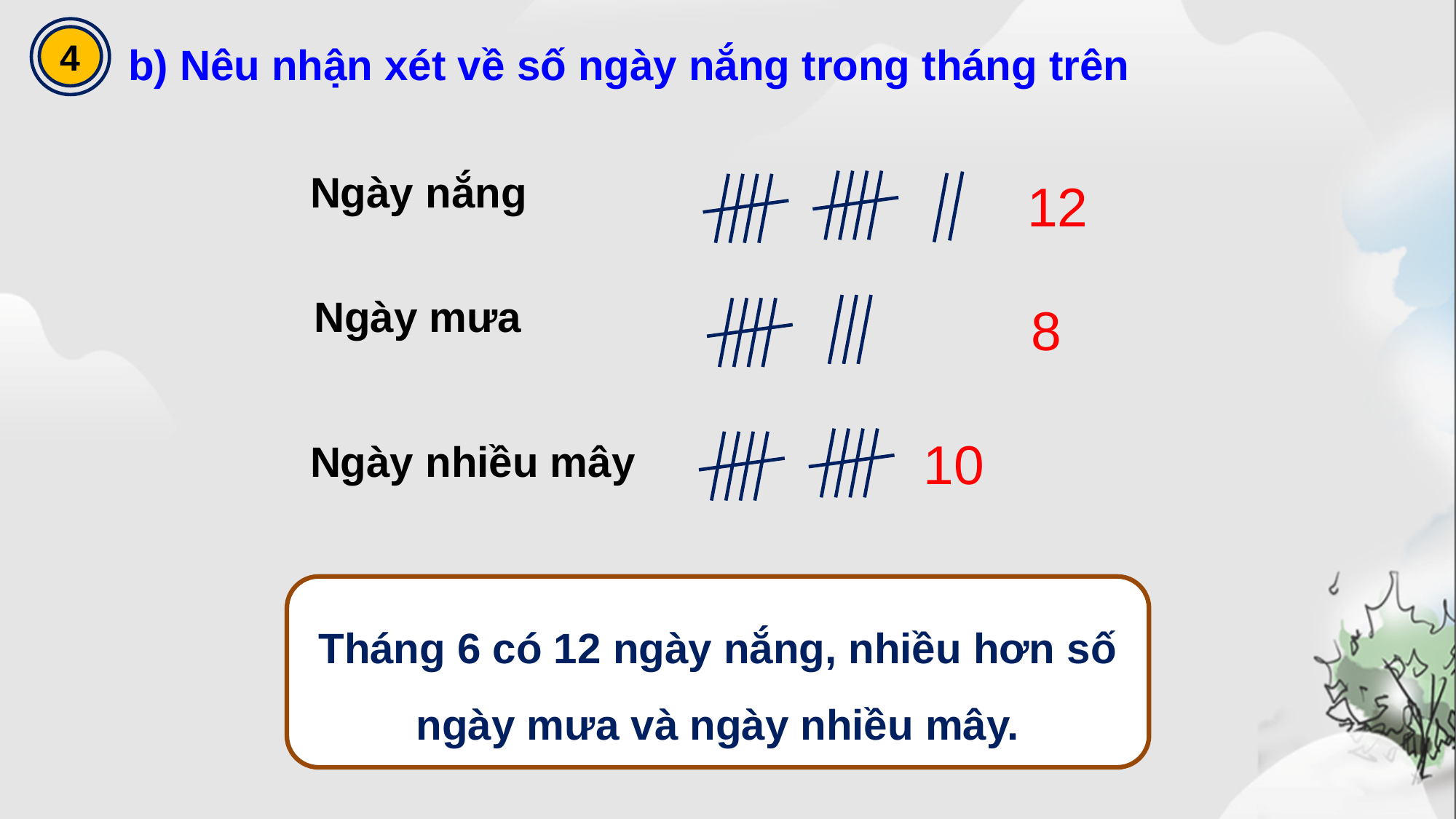

4
b) Nêu nhận xét về số ngày nắng trong tháng trên
Ngày nắng
12
Ngày mưa
8
10
Ngày nhiều mây
Tháng 6 có 12 ngày nắng, nhiều hơn số ngày mưa và ngày nhiều mây.